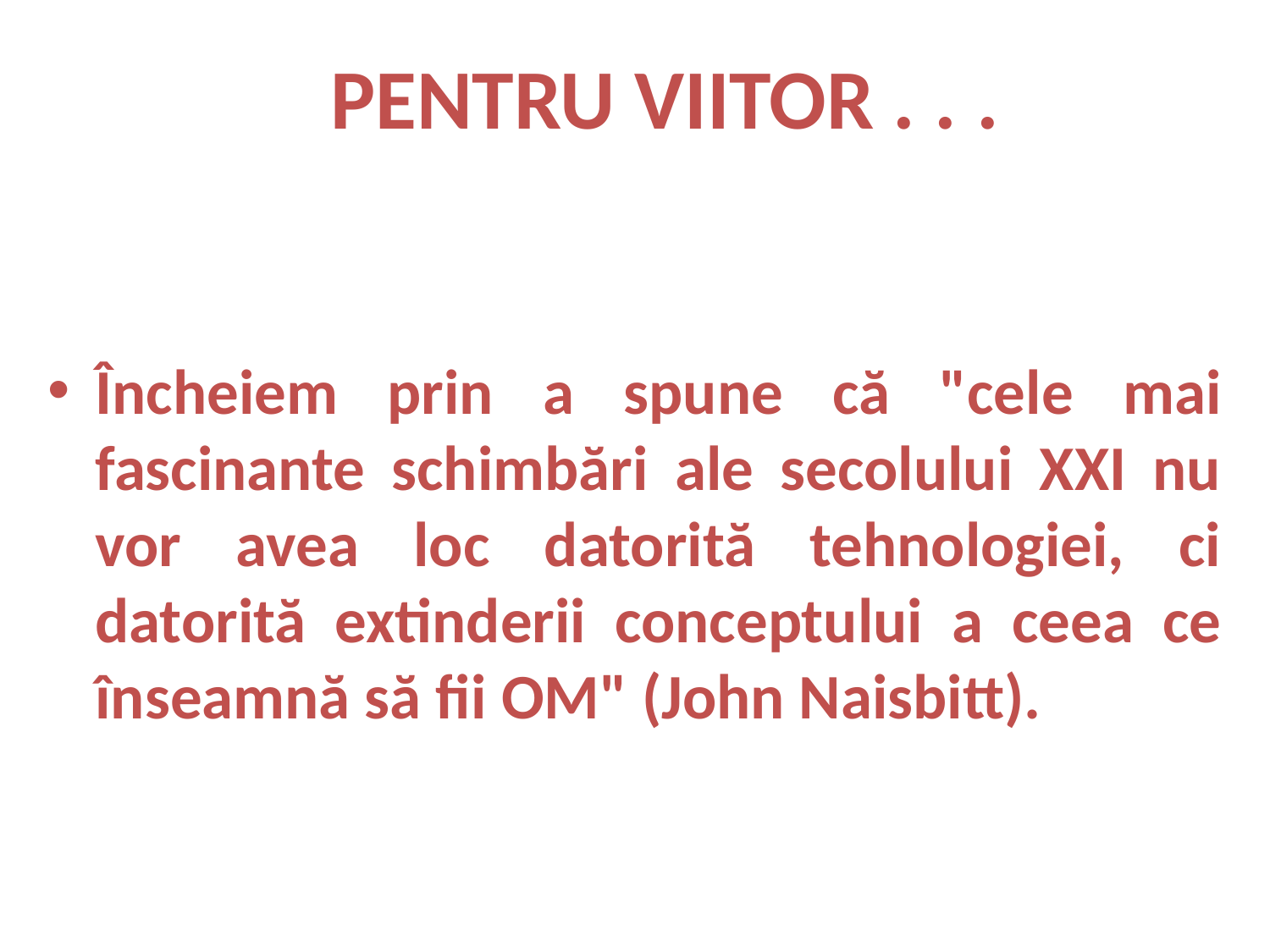

# PENTRU VIITOR . . .
Încheiem prin a spune că "cele mai fascinante schimbări ale secolului XXI nu vor avea loc datorită tehnologiei, ci datorită extinderii conceptului a ceea ce înseamnă să fii OM" (John Naisbitt).